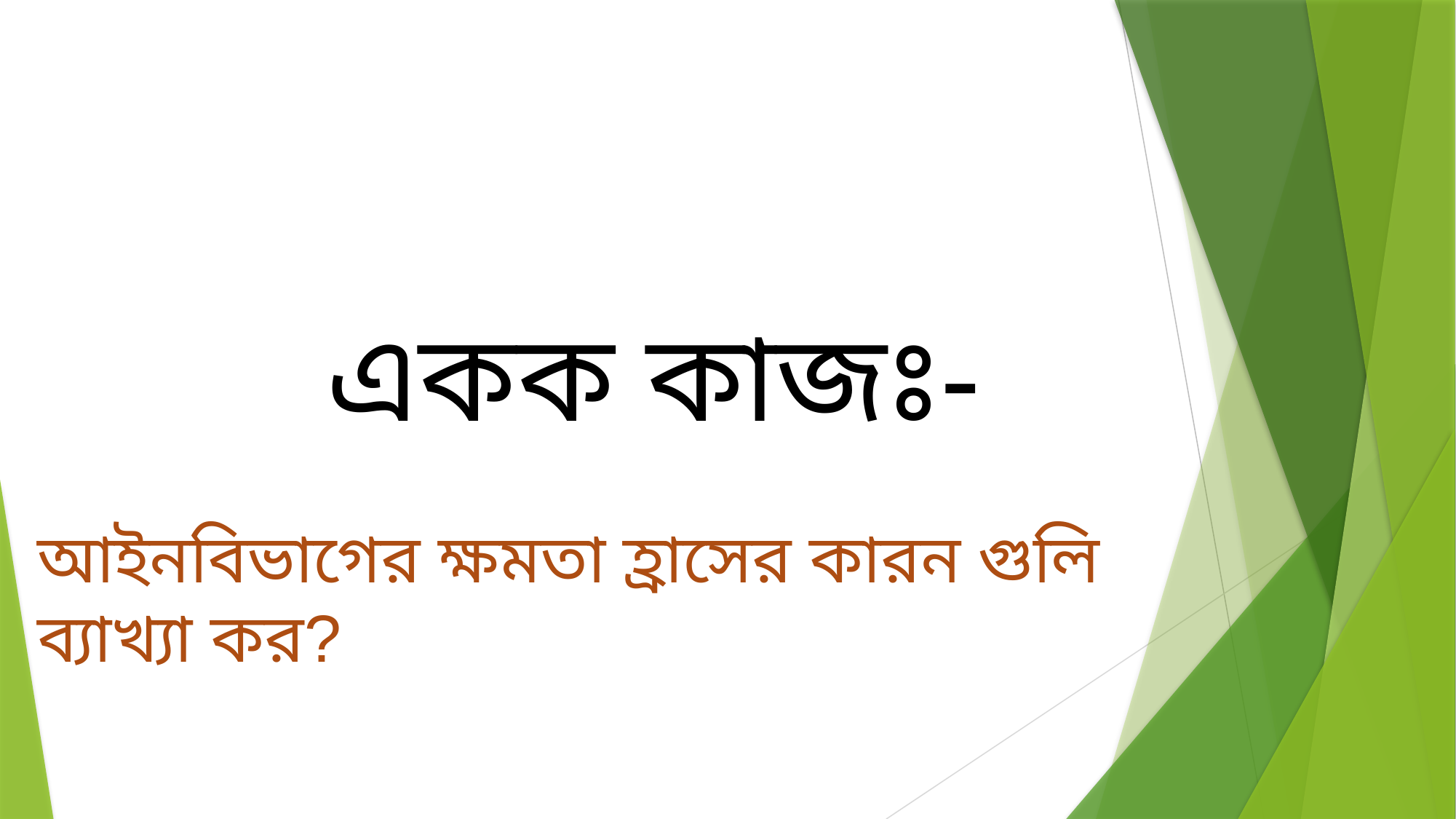

একক কাজঃ-
আইনবিভাগের ক্ষমতা হ্রাসের কারন গুলি ব্যাখ্যা কর?